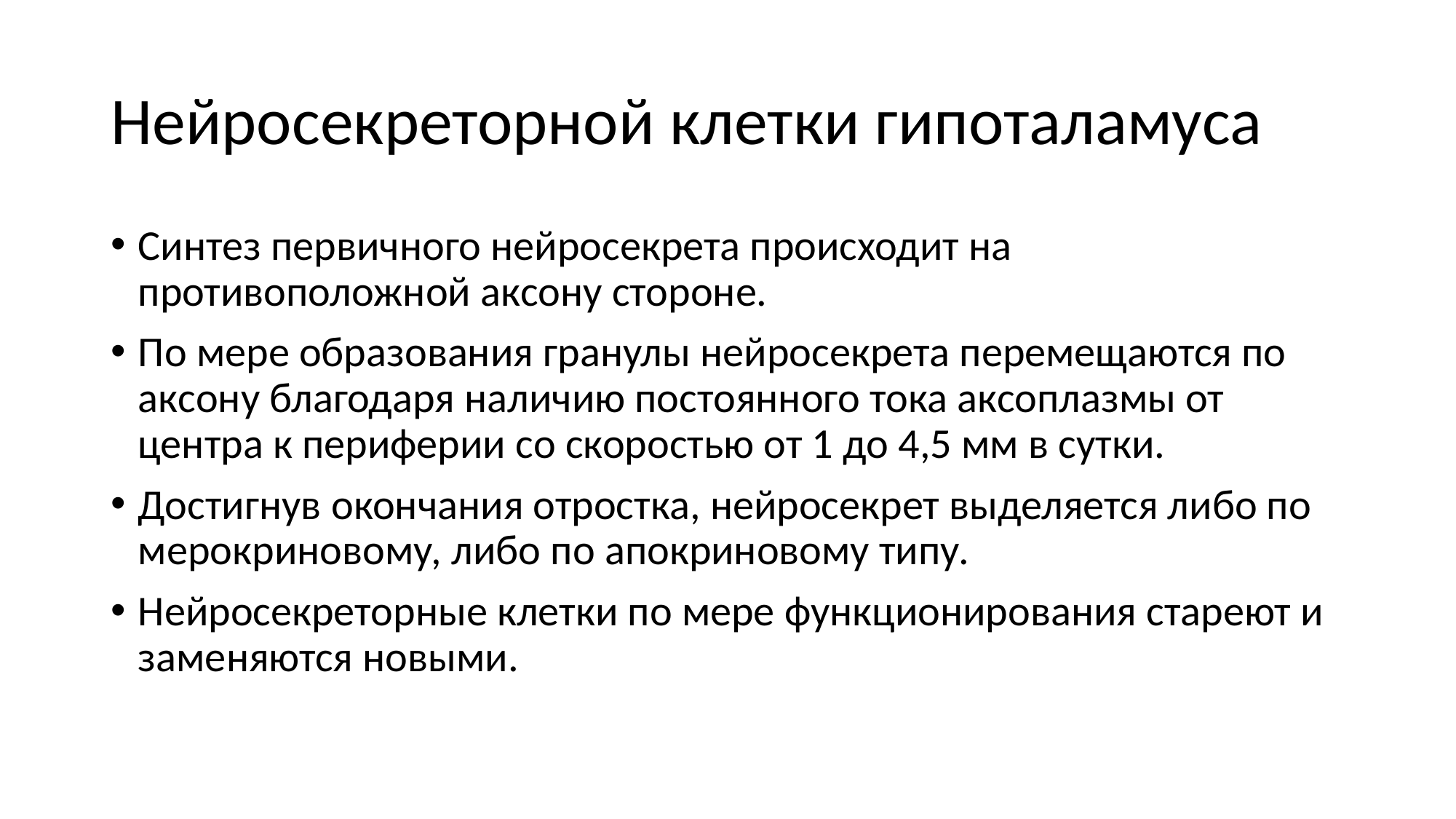

# Нейросекреторной клетки гипоталамуса
Синтез первичного нейросекрета происходит на противоположной аксону стороне.
По мере образования гранулы нейросекрета перемещаются по аксону благодаря наличию постоянного тока аксоплазмы от центра к периферии со скоростью от 1 до 4,5 мм в сутки.
Достигнув окончания отростка, нейросекрет выделяется либо по мерокриновому, либо по апокриновому типу.
Нейросекреторные клетки по мере функционирования стареют и заменяются новыми.